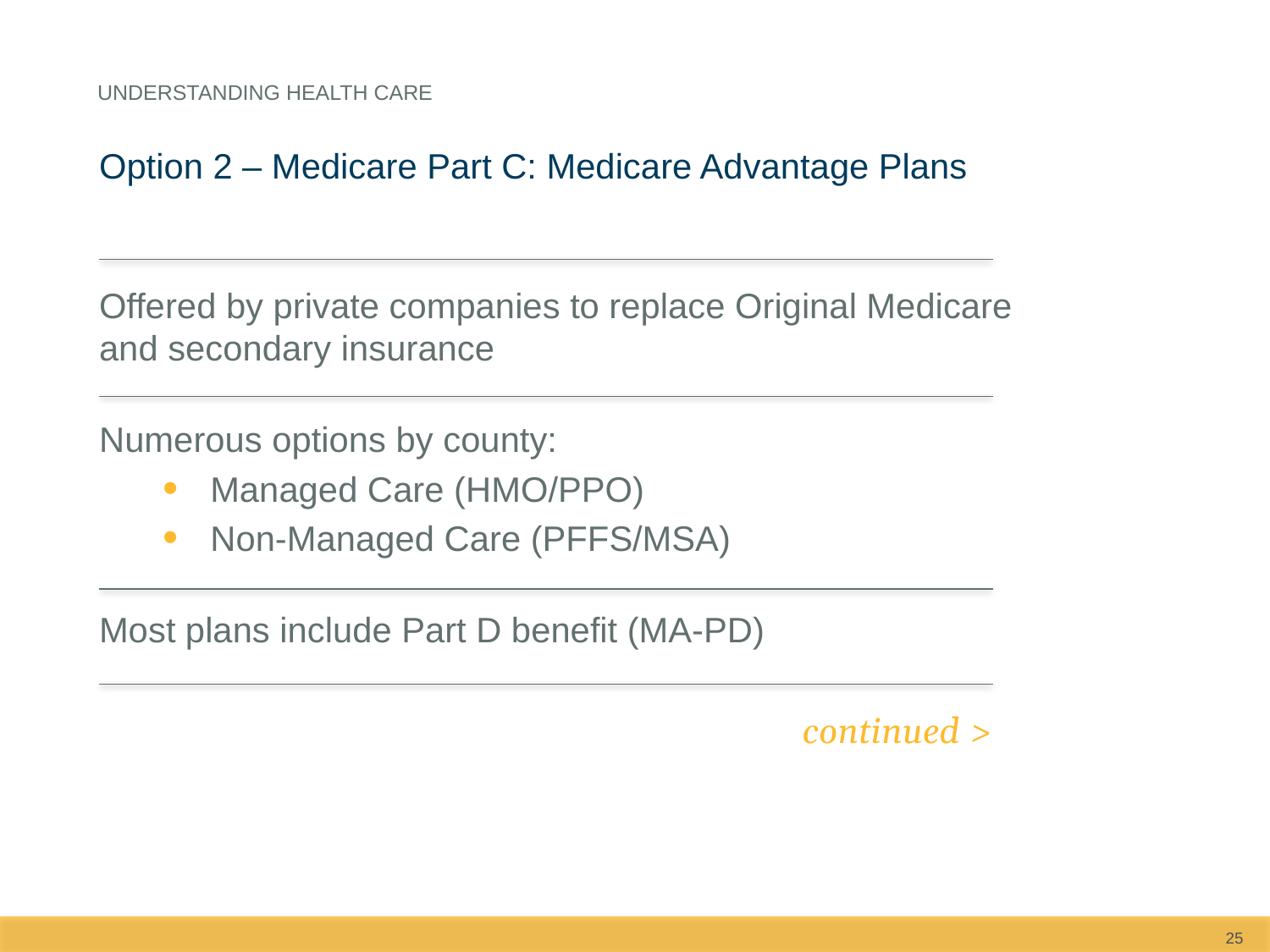

Understanding health care
Option 2 – Medicare Part C: Medicare Advantage Plans
Offered by private companies to replace Original Medicare
and secondary insurance
Numerous options by county:
Managed Care (HMO/PPO)
Non-Managed Care (PFFS/MSA)
Most plans include Part D benefit (MA-PD)
continued >